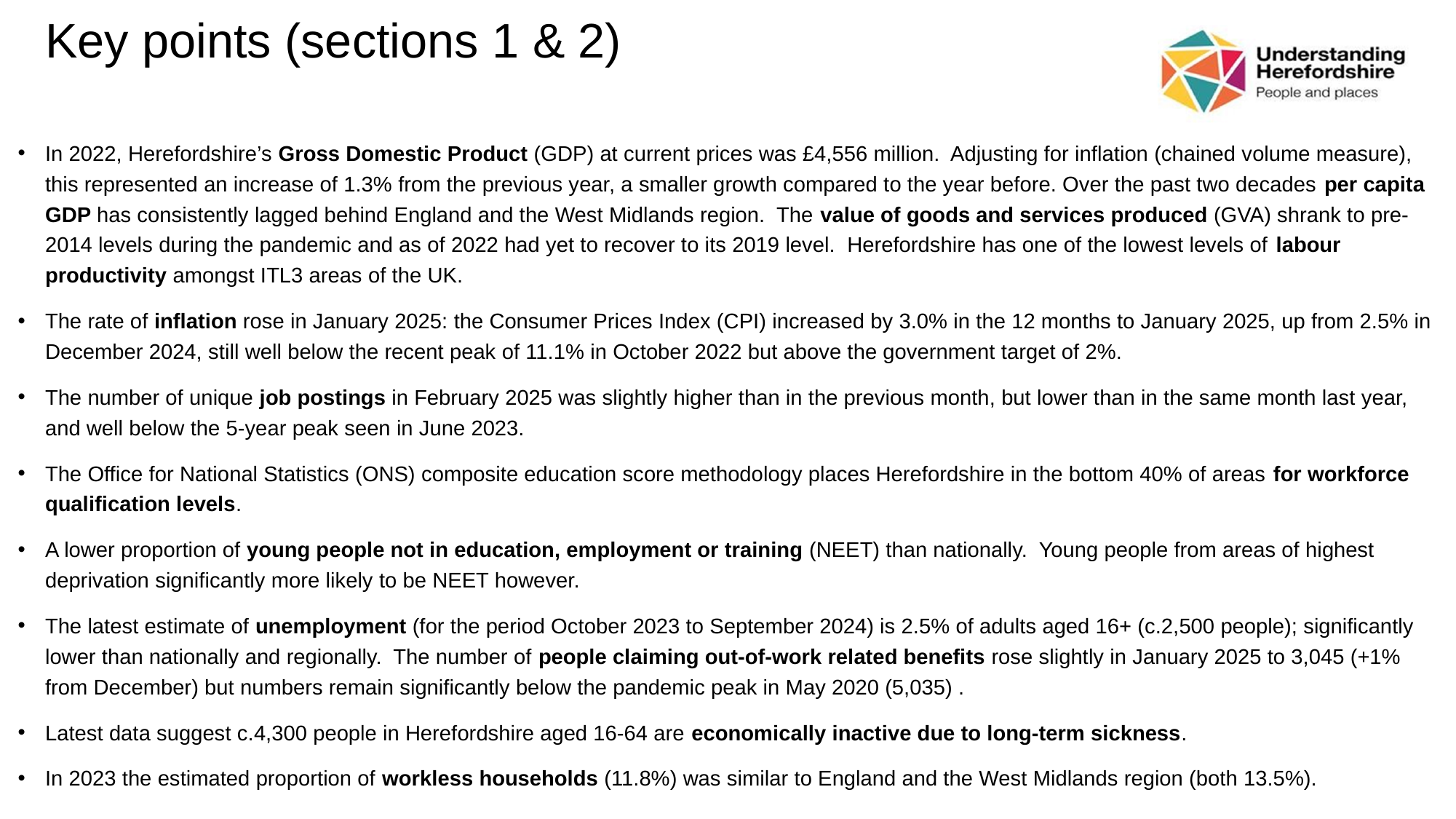

# Key points (sections 1 & 2)
In 2022, Herefordshire’s Gross Domestic Product (GDP) at current prices was £4,556 million.  Adjusting for inflation (chained volume measure), this represented an increase of 1.3% from the previous year, a smaller growth compared to the year before. Over the past two decades per capita GDP has consistently lagged behind England and the West Midlands region.  The value of goods and services produced (GVA) shrank to pre-2014 levels during the pandemic and as of 2022 had yet to recover to its 2019 level.  Herefordshire has one of the lowest levels of labour productivity amongst ITL3 areas of the UK.
The rate of inflation rose in January 2025: the Consumer Prices Index (CPI) increased by 3.0% in the 12 months to January 2025, up from 2.5% in December 2024, still well below the recent peak of 11.1% in October 2022 but above the government target of 2%.
The number of unique job postings in February 2025 was slightly higher than in the previous month, but lower than in the same month last year, and well below the 5-year peak seen in June 2023.
The Office for National Statistics (ONS) composite education score methodology places Herefordshire in the bottom 40% of areas for workforce qualification levels.
A lower proportion of young people not in education, employment or training (NEET) than nationally.  Young people from areas of highest deprivation significantly more likely to be NEET however.
The latest estimate of unemployment (for the period October 2023 to September 2024) is 2.5% of adults aged 16+ (c.2,500 people); significantly lower than nationally and regionally.  The number of people claiming out-of-work related benefits rose slightly in January 2025 to 3,045 (+1% from December) but numbers remain significantly below the pandemic peak in May 2020 (5,035) .
Latest data suggest c.4,300 people in Herefordshire aged 16-64 are economically inactive due to long-term sickness.
In 2023 the estimated proportion of workless households (11.8%) was similar to England and the West Midlands region (both 13.5%).